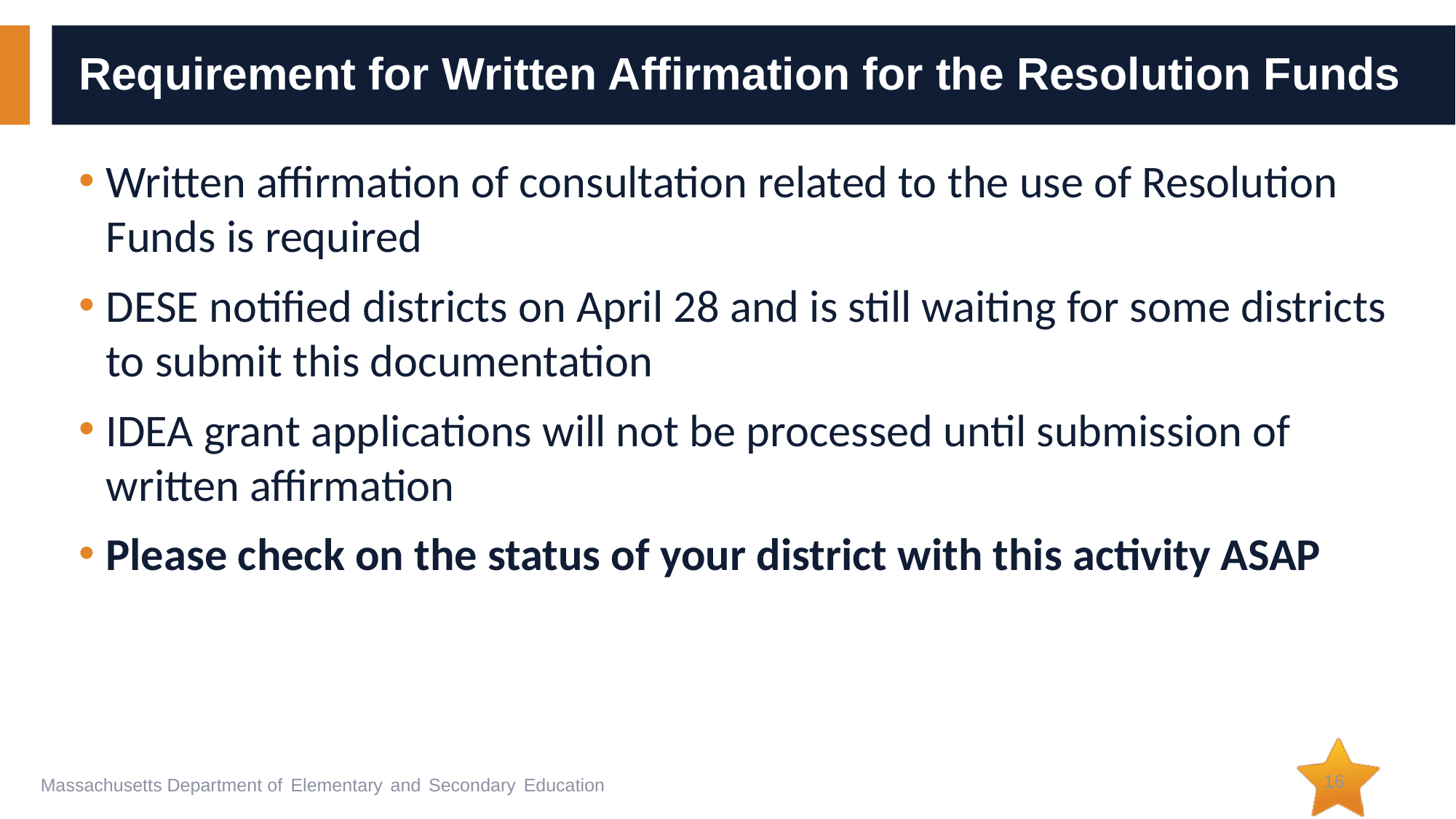

# Requirement for Written Affirmation for the Resolution Funds
Written affirmation of consultation related to the use of Resolution Funds is required
DESE notified districts on April 28 and is still waiting for some districts to submit this documentation
IDEA grant applications will not be processed until submission of written affirmation
Please check on the status of your district with this activity ASAP

16